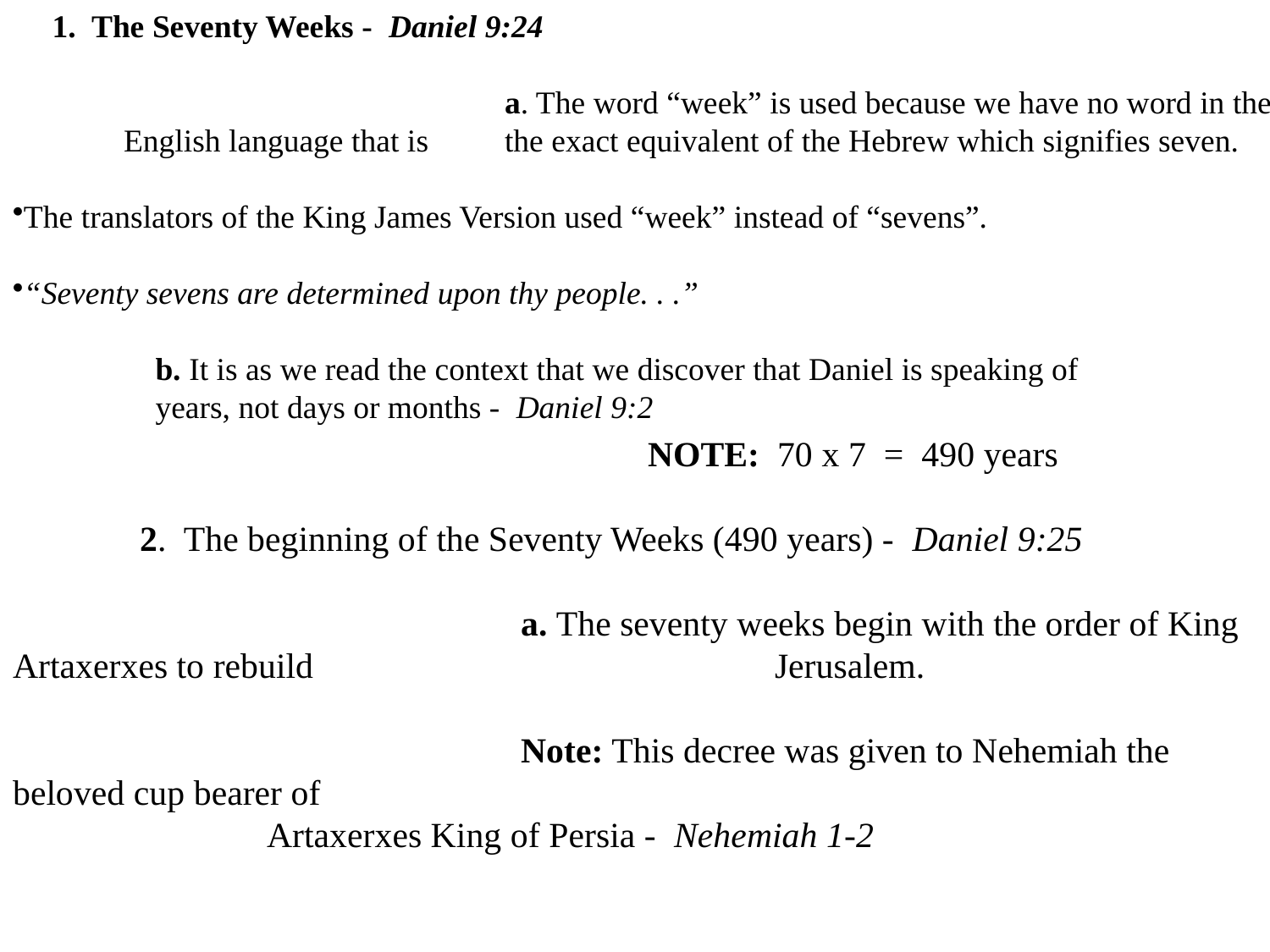

1.  The Seventy Weeks -  Daniel 9:24

				a. The word “week” is used because we have no word in the English language that is 	the exact equivalent of the Hebrew which signifies seven.

The translators of the King James Version used “week” instead of “sevens”.

“Seventy sevens are determined upon thy people. . .”

				b. It is as we read the context that we discover that Daniel is speaking of
     			years, not days or months -  Daniel 9:2

					NOTE:  70 x 7  =  490 years

	2.  The beginning of the Seventy Weeks (490 years) -  Daniel 9:25

				a. The seventy weeks begin with the order of King Artaxerxes to rebuild 				Jerusalem.

				Note: This decree was given to Nehemiah the beloved cup bearer of
          		Artaxerxes King of Persia -  Nehemiah 1-2